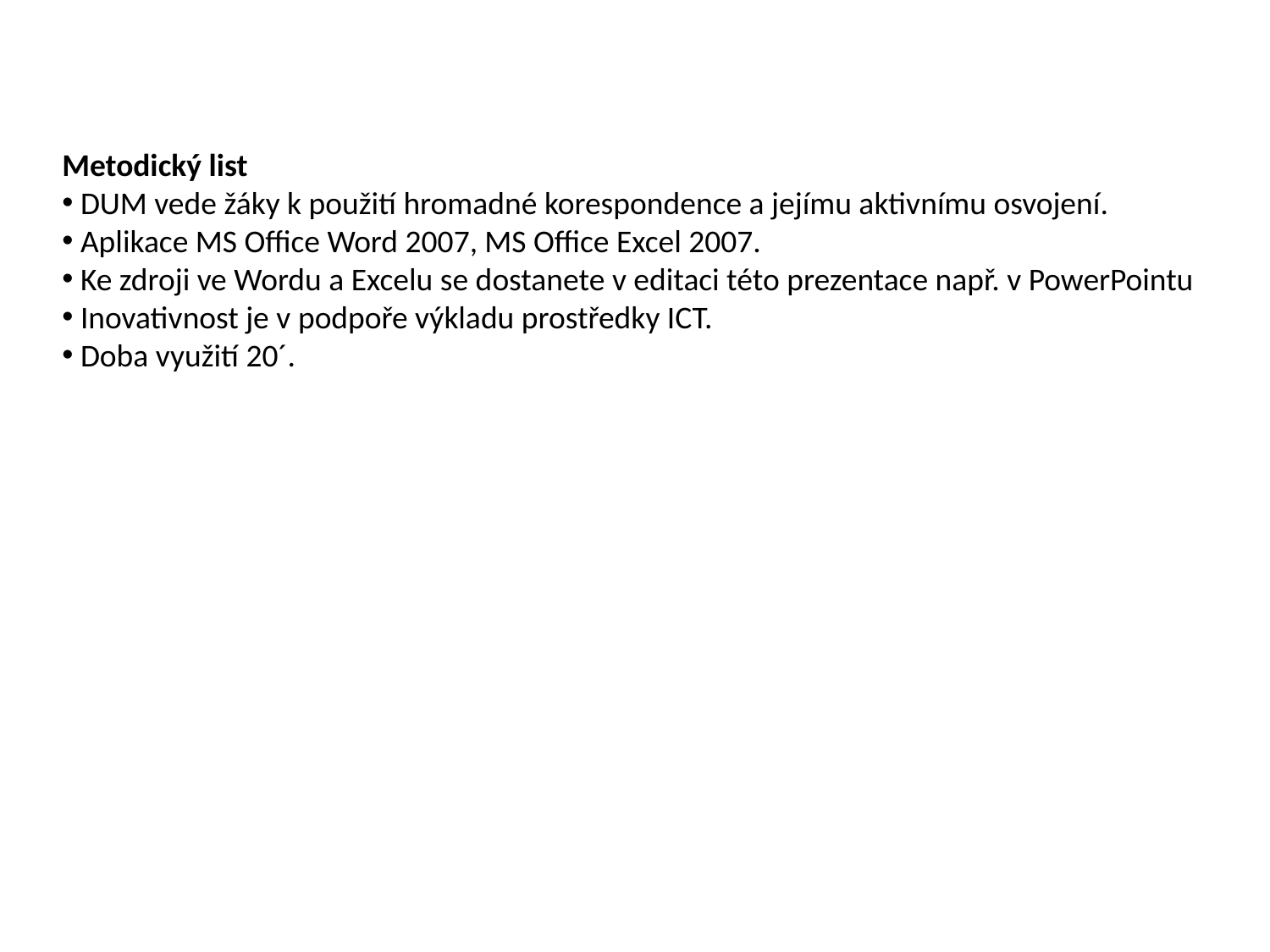

Metodický list
 DUM vede žáky k použití hromadné korespondence a jejímu aktivnímu osvojení.
 Aplikace MS Office Word 2007, MS Office Excel 2007.
 Ke zdroji ve Wordu a Excelu se dostanete v editaci této prezentace např. v PowerPointu
 Inovativnost je v podpoře výkladu prostředky ICT.
 Doba využití 20´.